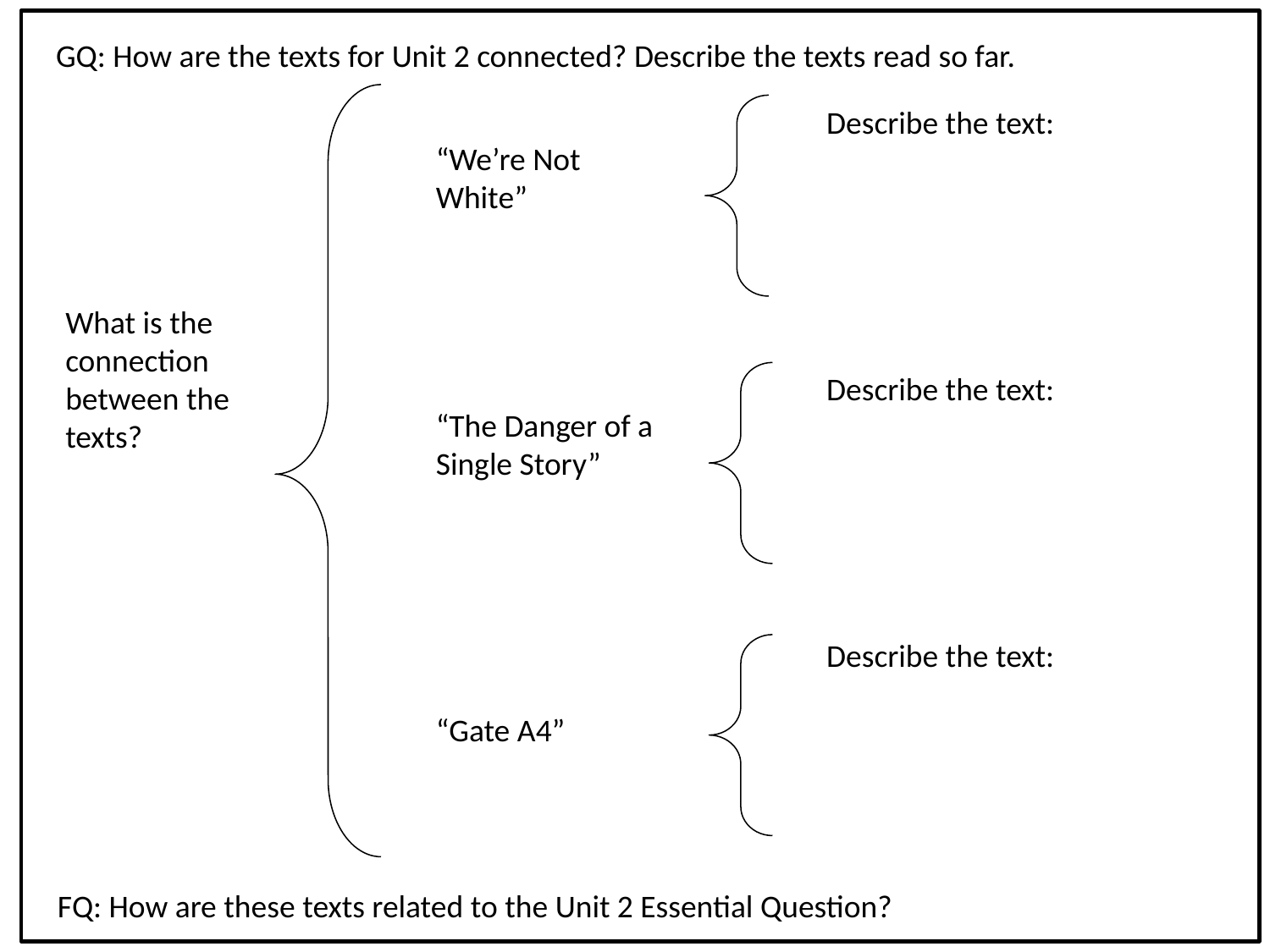

GQ: How are the texts for Unit 2 connected? Describe the texts read so far.

“We’re Not White”

“The Danger of a Single Story”

“Gate A4”

Describe the text:

Describe the text:

Describe the text:

What is the connection between the texts?

FQ: How are these texts related to the Unit 2 Essential Question?